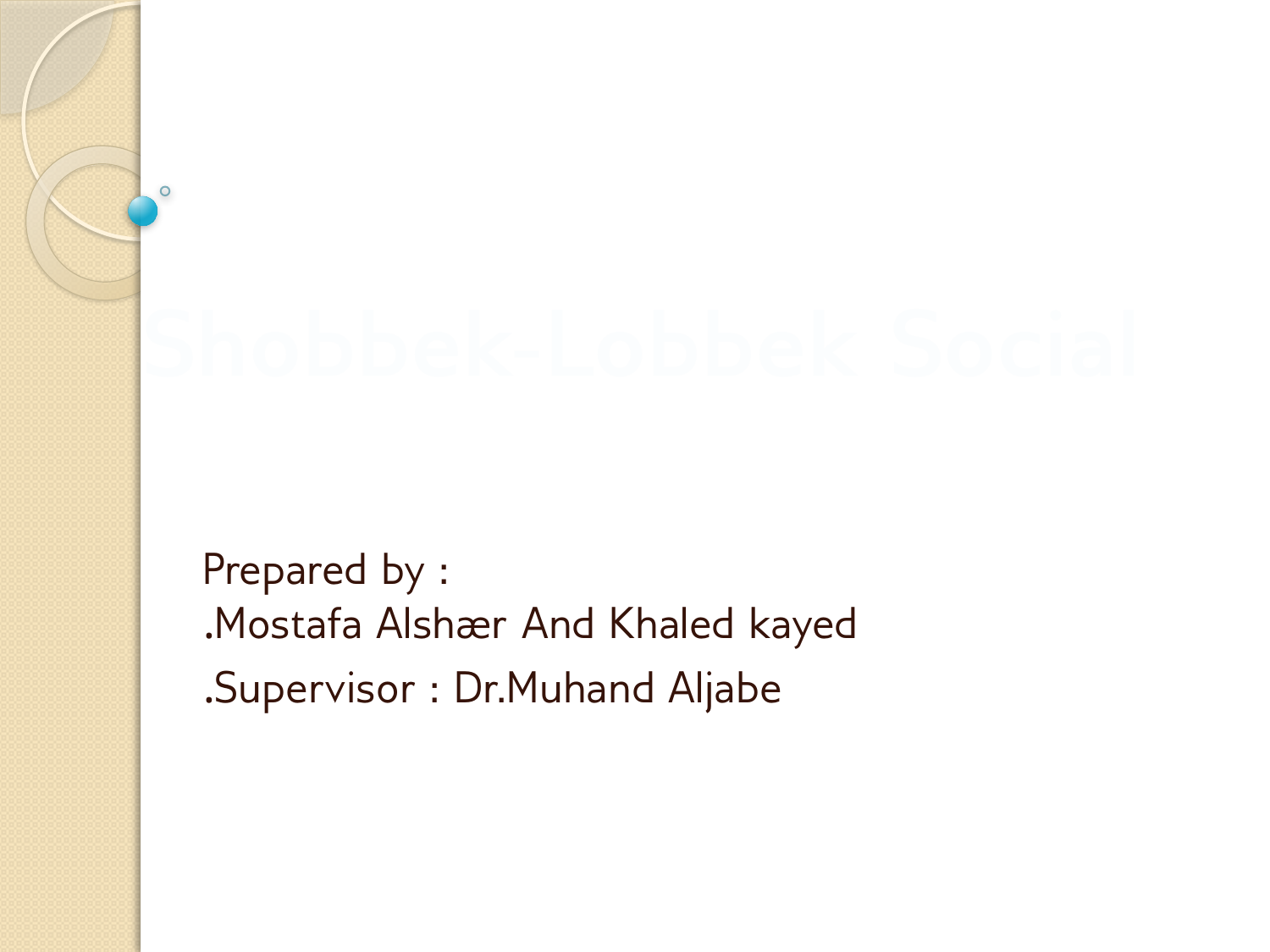

Shobbek-Lobbek Social
Prepared by :
Mostafa Alshaer And Khaled kayed.
Supervisor : Dr.Muhand Aljabe.